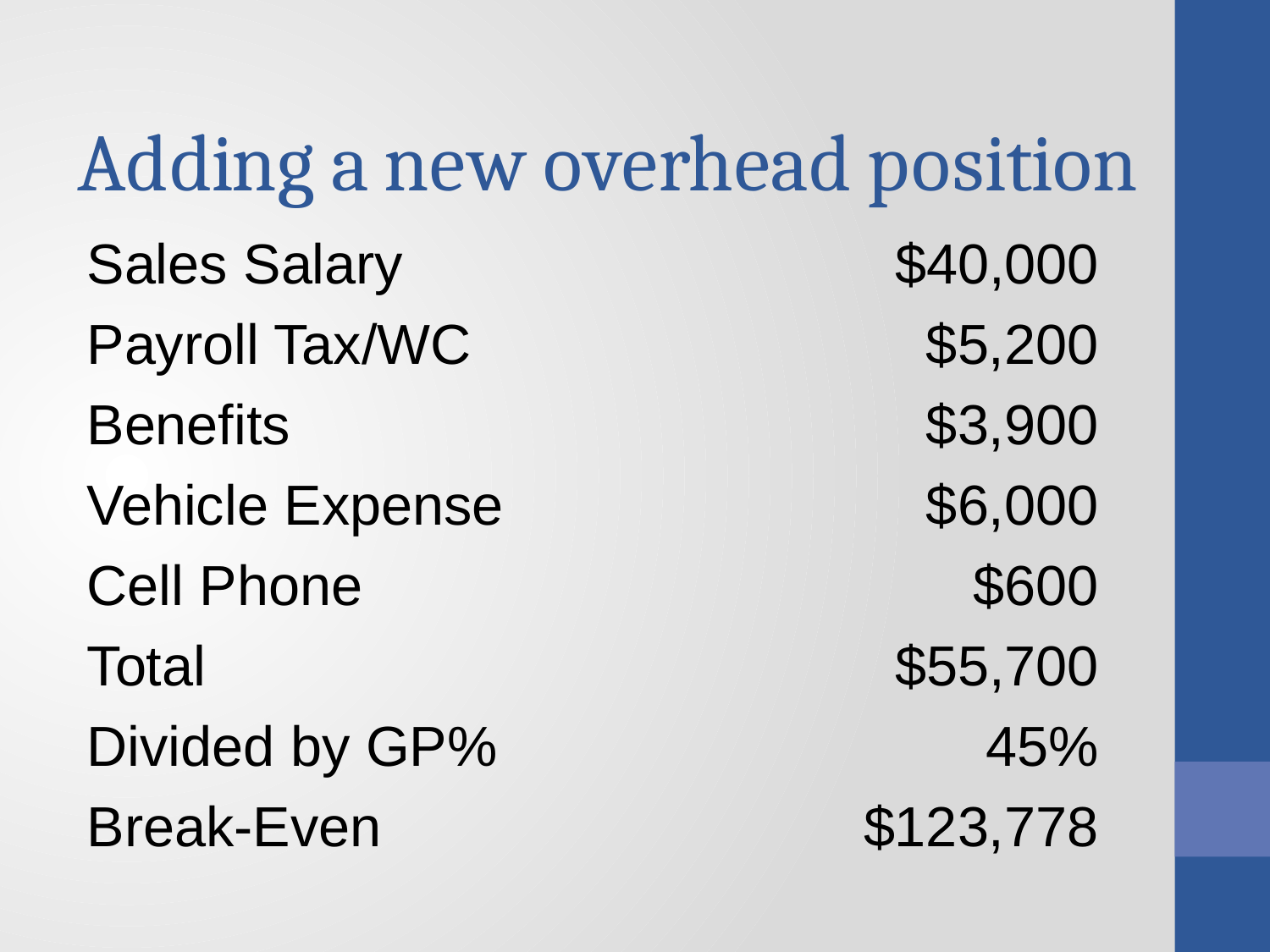

# Adding a new overhead position
| Sales Salary | $40,000 |
| --- | --- |
| Payroll Tax/WC | $5,200 |
| Benefits | $3,900 |
| Vehicle Expense | $6,000 |
| Cell Phone | $600 |
| Total | $55,700 |
| Divided by GP% | 45% |
| Break-Even | $123,778 |